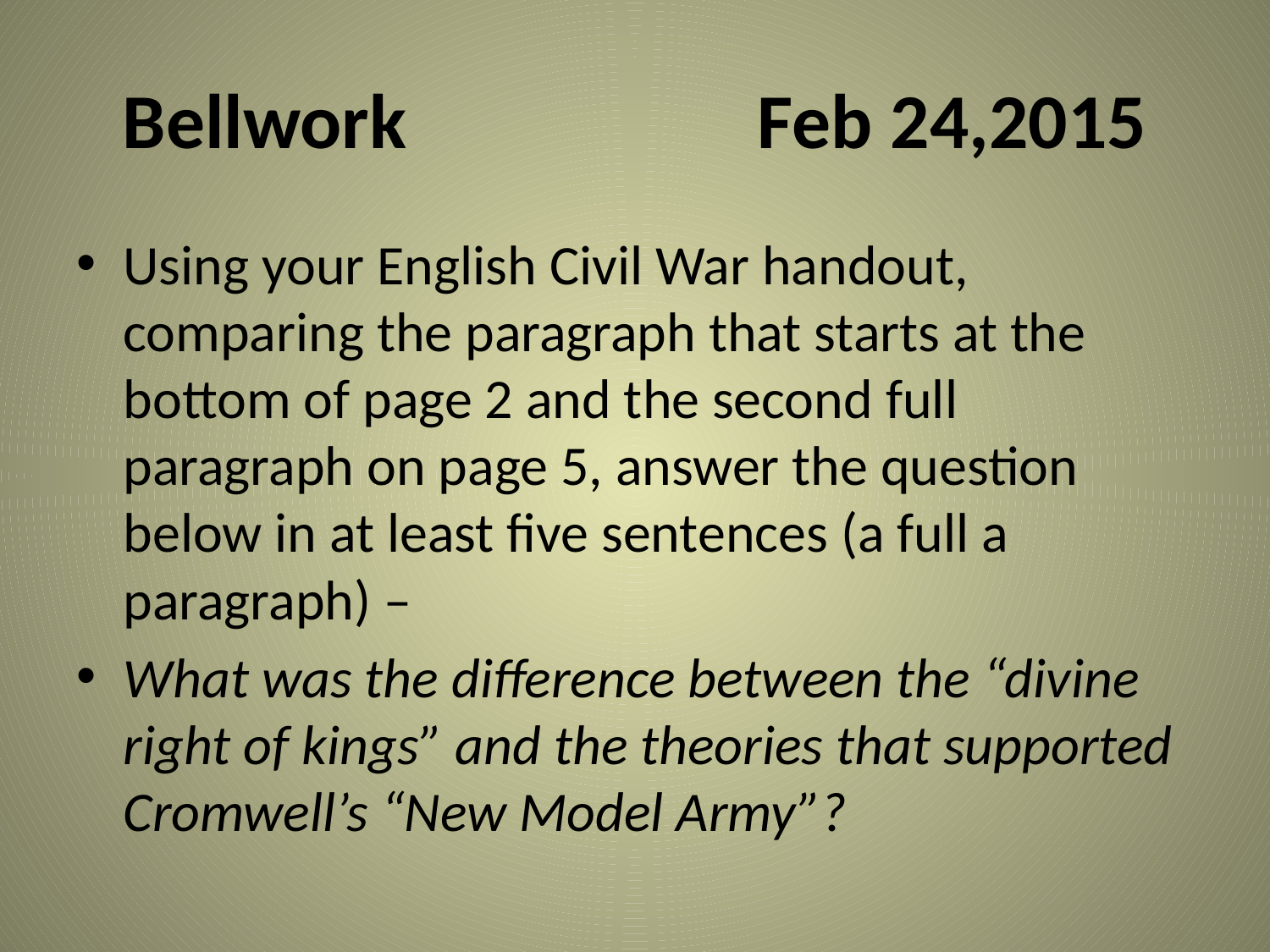

# Bellwork			Feb 24,2015
Using your English Civil War handout, comparing the paragraph that starts at the bottom of page 2 and the second full paragraph on page 5, answer the question below in at least five sentences (a full a paragraph) –
What was the difference between the “divine right of kings” and the theories that supported Cromwell’s “New Model Army”?